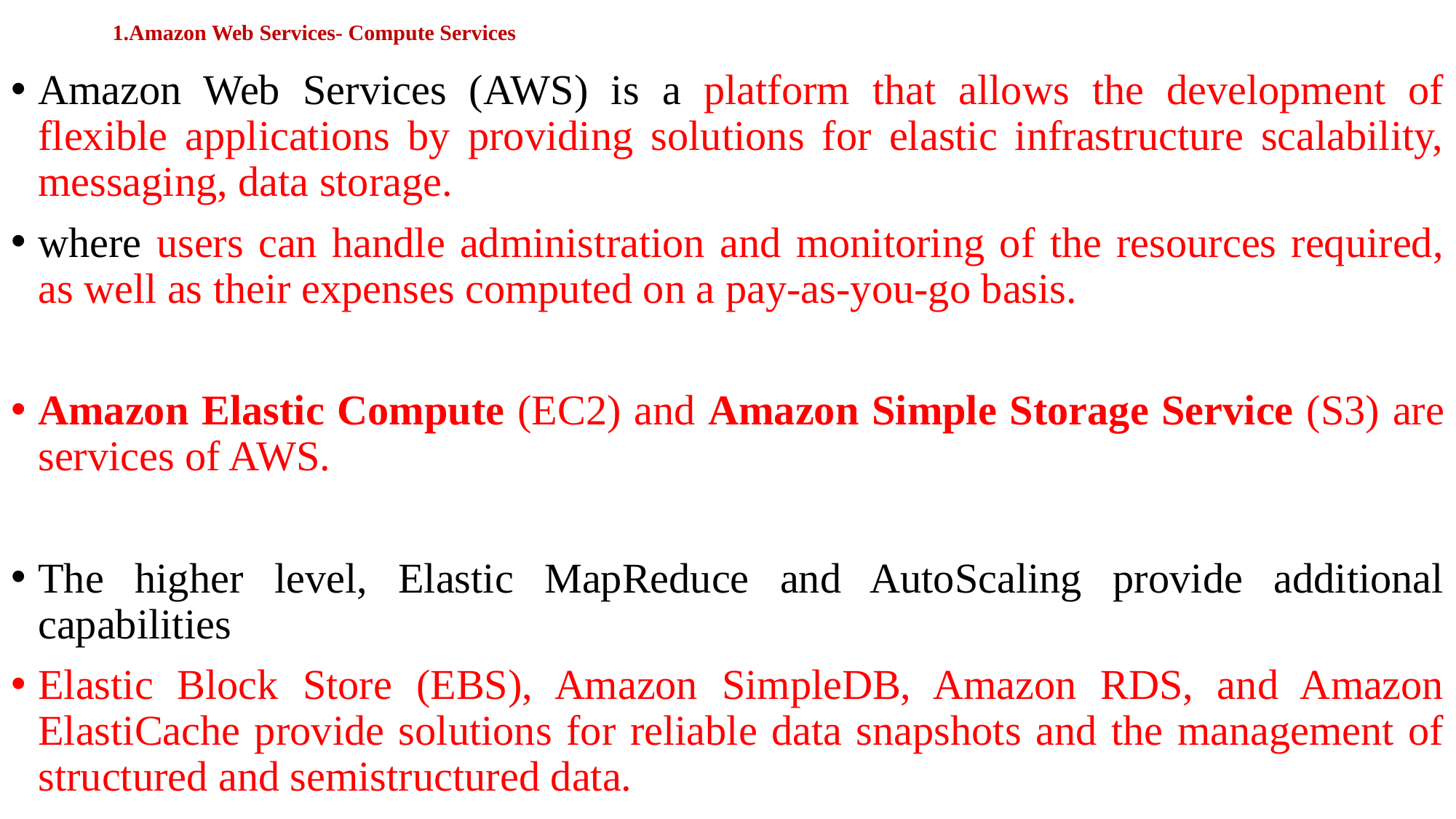

# 1.Amazon Web Services- Compute Services
Amazon Web Services (AWS) is a platform that allows the development of flexible applications by providing solutions for elastic infrastructure scalability, messaging, data storage.
where users can handle administration and monitoring of the resources required, as well as their expenses computed on a pay-as-you-go basis.

Amazon Elastic Compute (EC2) and Amazon Simple Storage Service (S3) are services of AWS.

The higher level, Elastic MapReduce and AutoScaling provide additional capabilities
Elastic Block Store (EBS), Amazon SimpleDB, Amazon RDS, and Amazon ElastiCache provide solutions for reliable data snapshots and the management of structured and semistructured data.